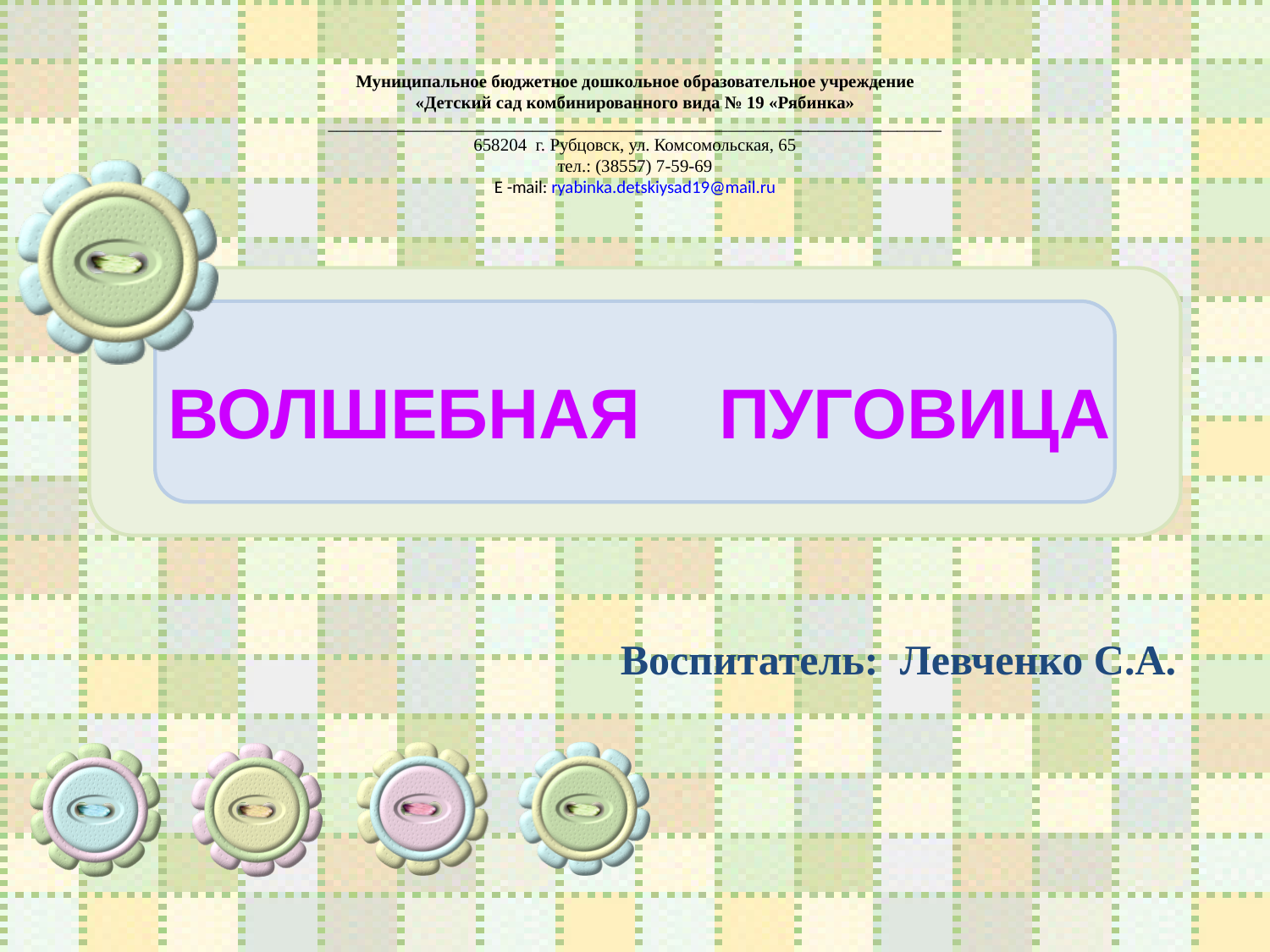

Муниципальное бюджетное дошкольное образовательное учреждение
«Детский сад комбинированного вида № 19 «Рябинка»
_____________________________________________________________________
658204  г. Рубцовск, ул. Комсомольская, 65
тел.: (38557) 7-59-69
Е -mail: ryabinka.detskiysad19@mail.ru
# ВОЛШЕБНАЯ    ПУГОВИЦА

Воспитатель:  Левченко С.А.